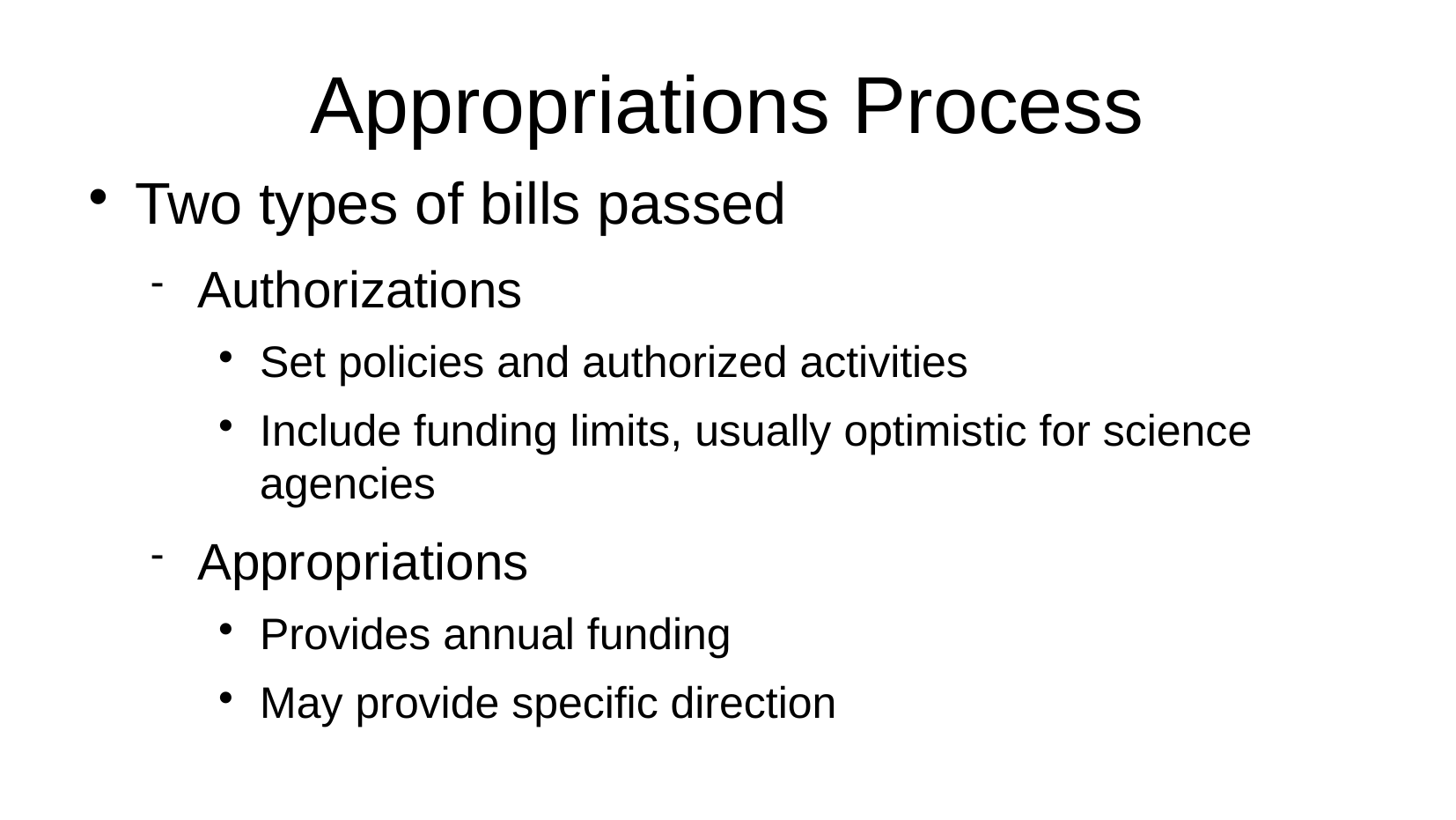

Appropriations Process
Two types of bills passed
Authorizations
Set policies and authorized activities
Include funding limits, usually optimistic for science agencies
Appropriations
Provides annual funding
May provide specific direction